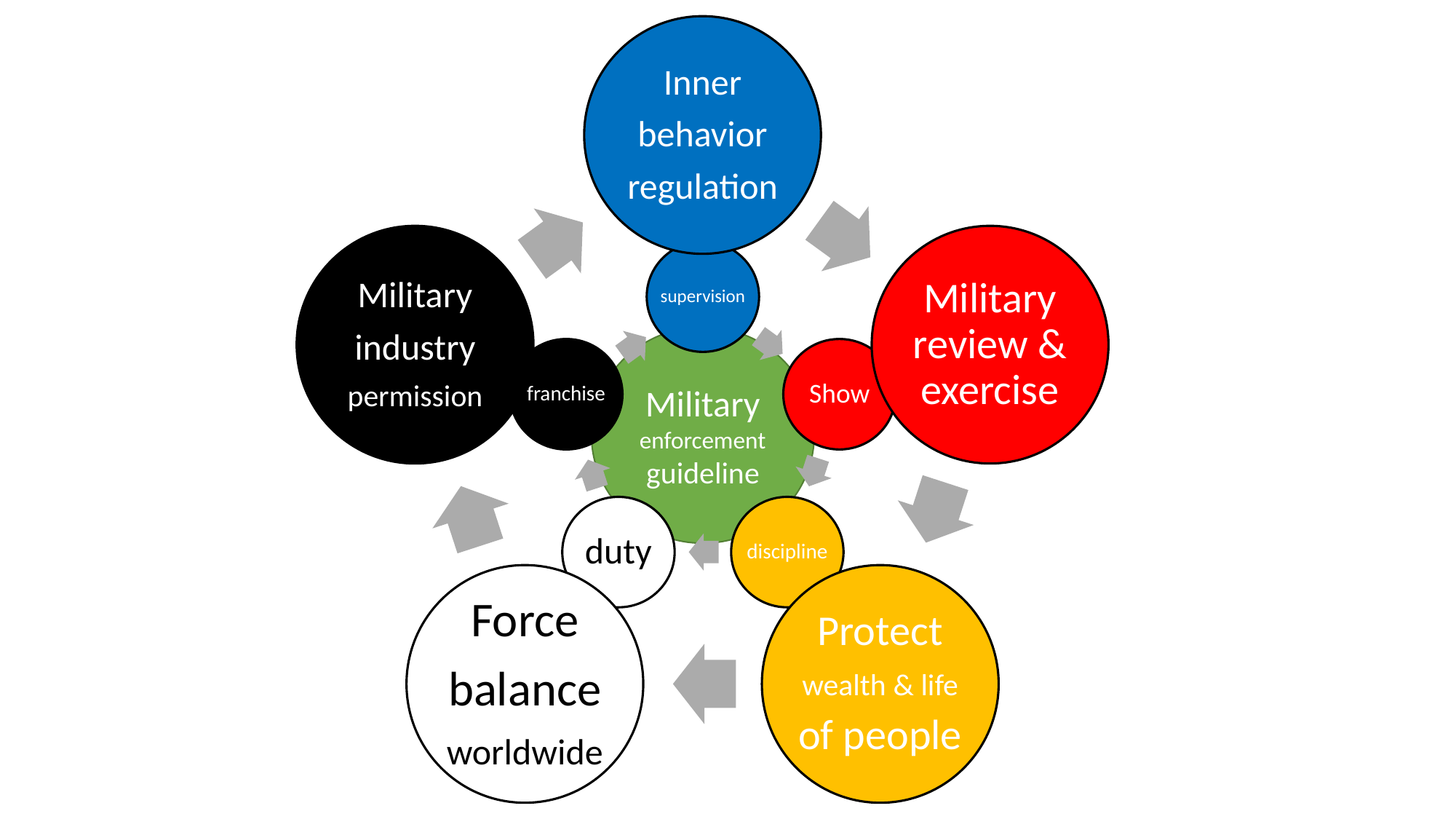

Inner
behavior
regulation

Military
industry
permission
Military review & exercise

Force
balance
worldwide
Protect
wealth & life
of people

supervision

franchise
Show

duty
discipline

Military
enforcement
guideline